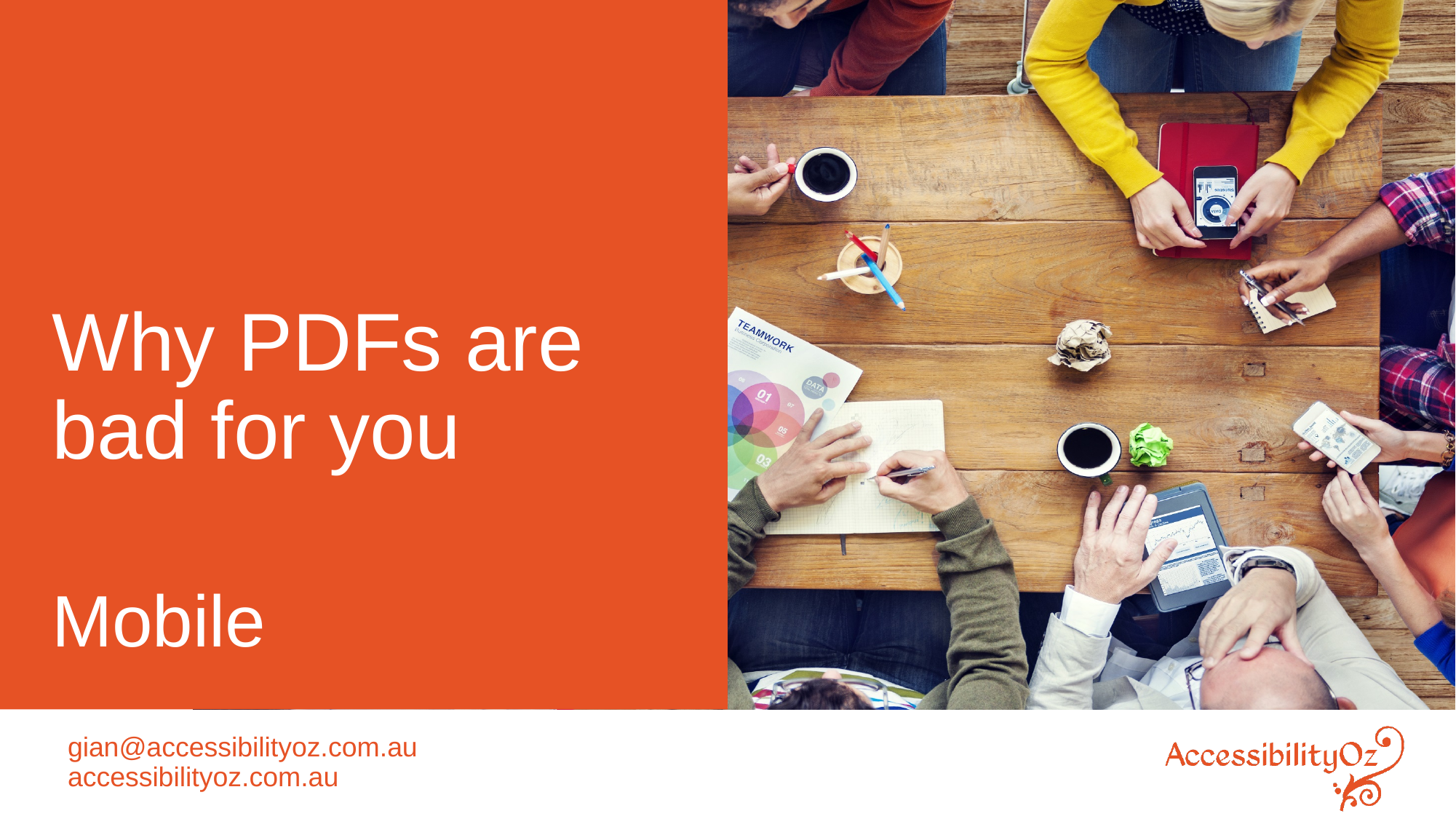

# Why PDFs are bad for you
Mobile